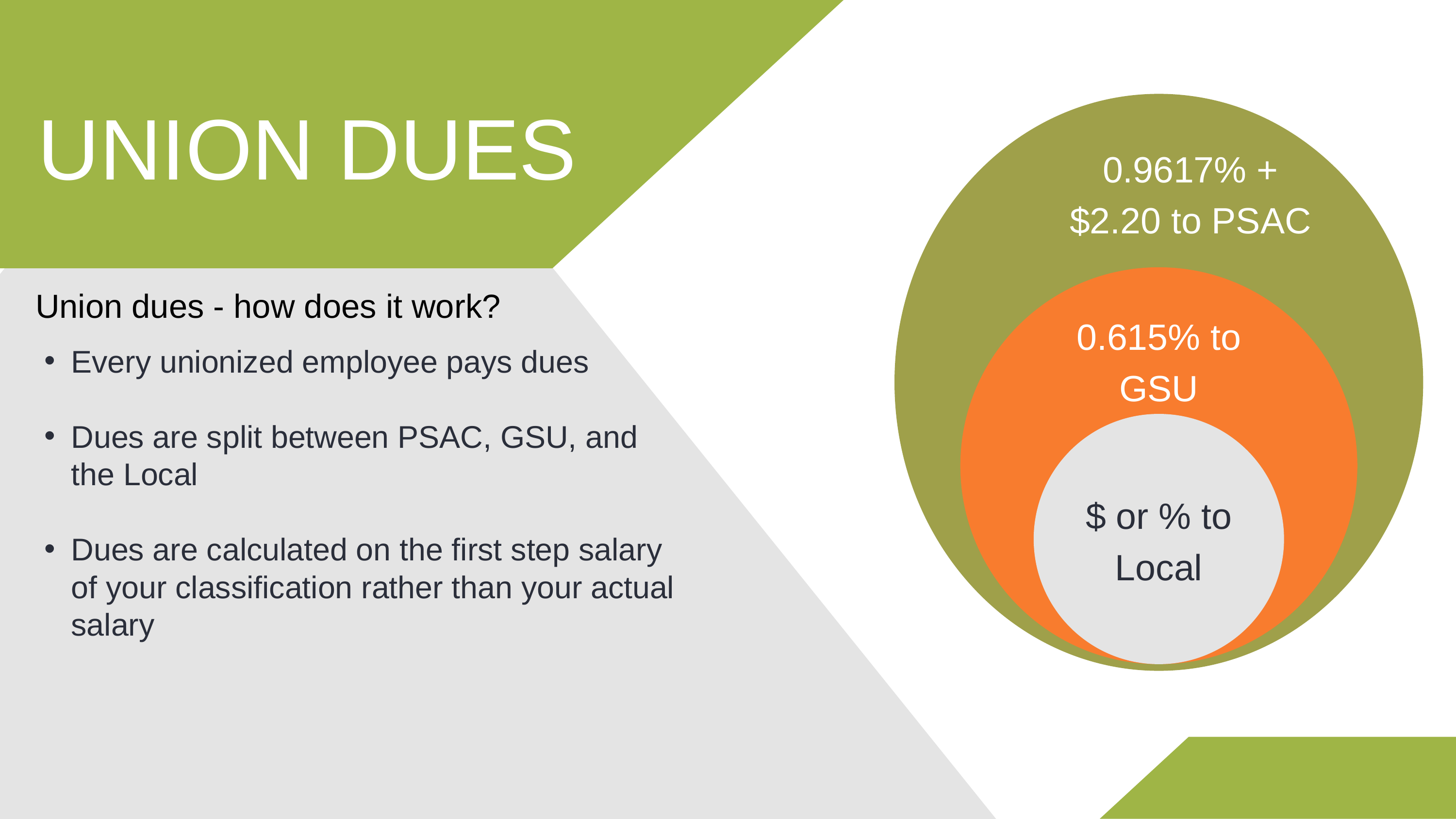

UNION DUES

0.9617% + $2.20 to PSAC

0.615% to GSU

$ or % to Local
Union dues - how does it work?
Every unionized employee pays dues

Dues are split between PSAC, GSU, and the Local

Dues are calculated on the first step salary of your classification rather than your actual salary